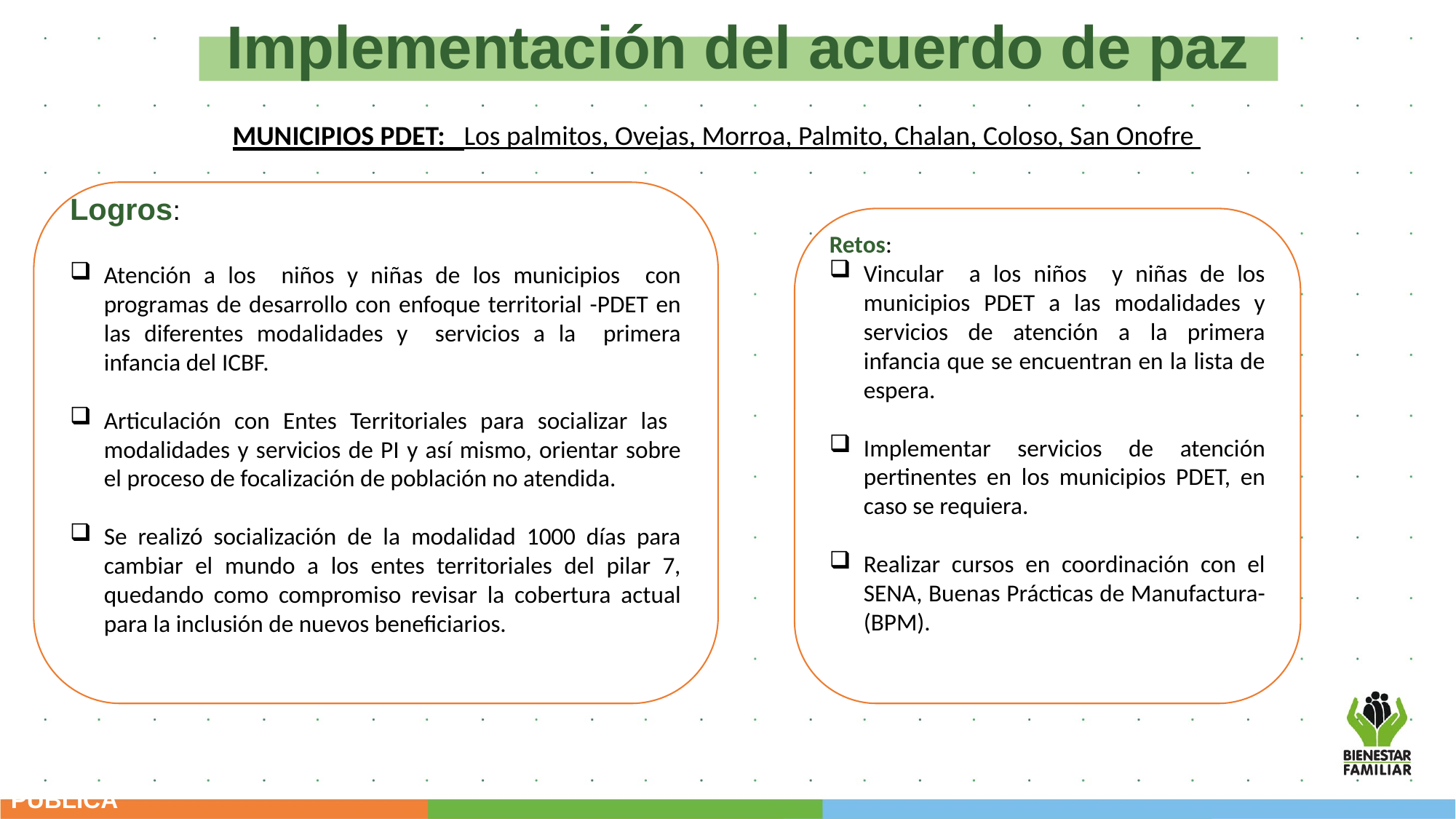

Implementación del acuerdo de paz
MUNICIPIOS PDET:   Los palmitos, Ovejas, Morroa, Palmito, Chalan, Coloso, San Onofre

Logros:

Atención a los  niños y niñas de los municipios  con programas de desarrollo con enfoque territorial -PDET en las diferentes modalidades y  servicios a la  primera infancia del ICBF.

Articulación con Entes Territoriales para socializar las  modalidades y servicios de PI y así mismo, orientar sobre el proceso de focalización de población no atendida.

Se realizó socialización de la modalidad 1000 días para cambiar el mundo a los entes territoriales del pilar 7, quedando como compromiso revisar la cobertura actual para la inclusión de nuevos beneficiarios.

Retos:
Vincular  a los niños  y niñas de los municipios PDET a las modalidades y servicios de atención a la primera infancia que se encuentran en la lista de espera.

Implementar servicios de atención pertinentes en los municipios PDET, en caso se requiera.

Realizar cursos en coordinación con el SENA, Buenas Prácticas de Manufactura-(BPM).

PÚBLICA